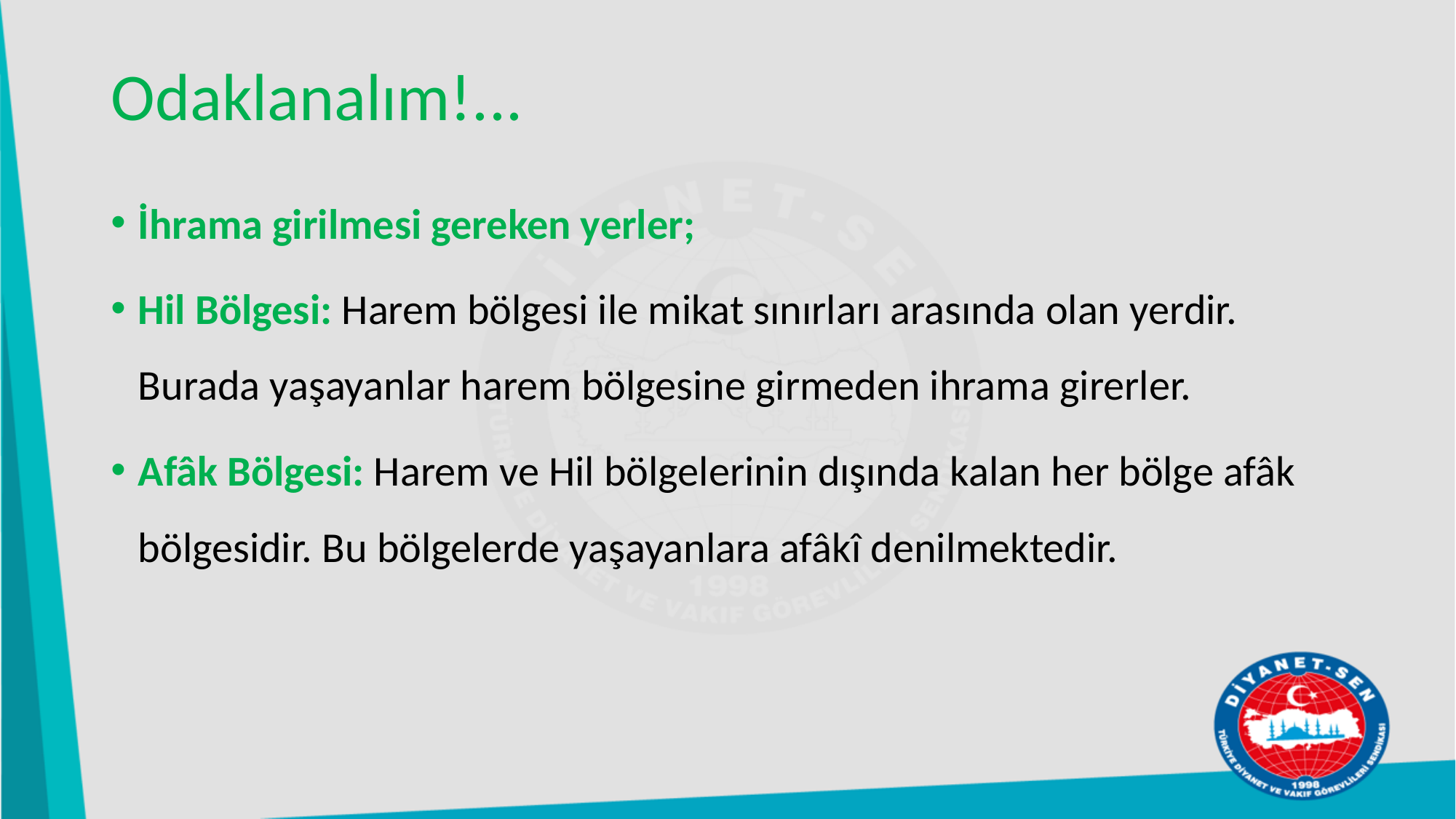

# Odaklanalım!...
İhrama girilmesi gereken yerler;
Hil Bölgesi: Harem bölgesi ile mikat sınırları arasında olan yerdir. Burada yaşayanlar harem bölgesine girmeden ihrama girerler.
Afâk Bölgesi: Harem ve Hil bölgelerinin dışında kalan her bölge afâk bölgesidir. Bu bölgelerde yaşayanlara afâkî denilmektedir.